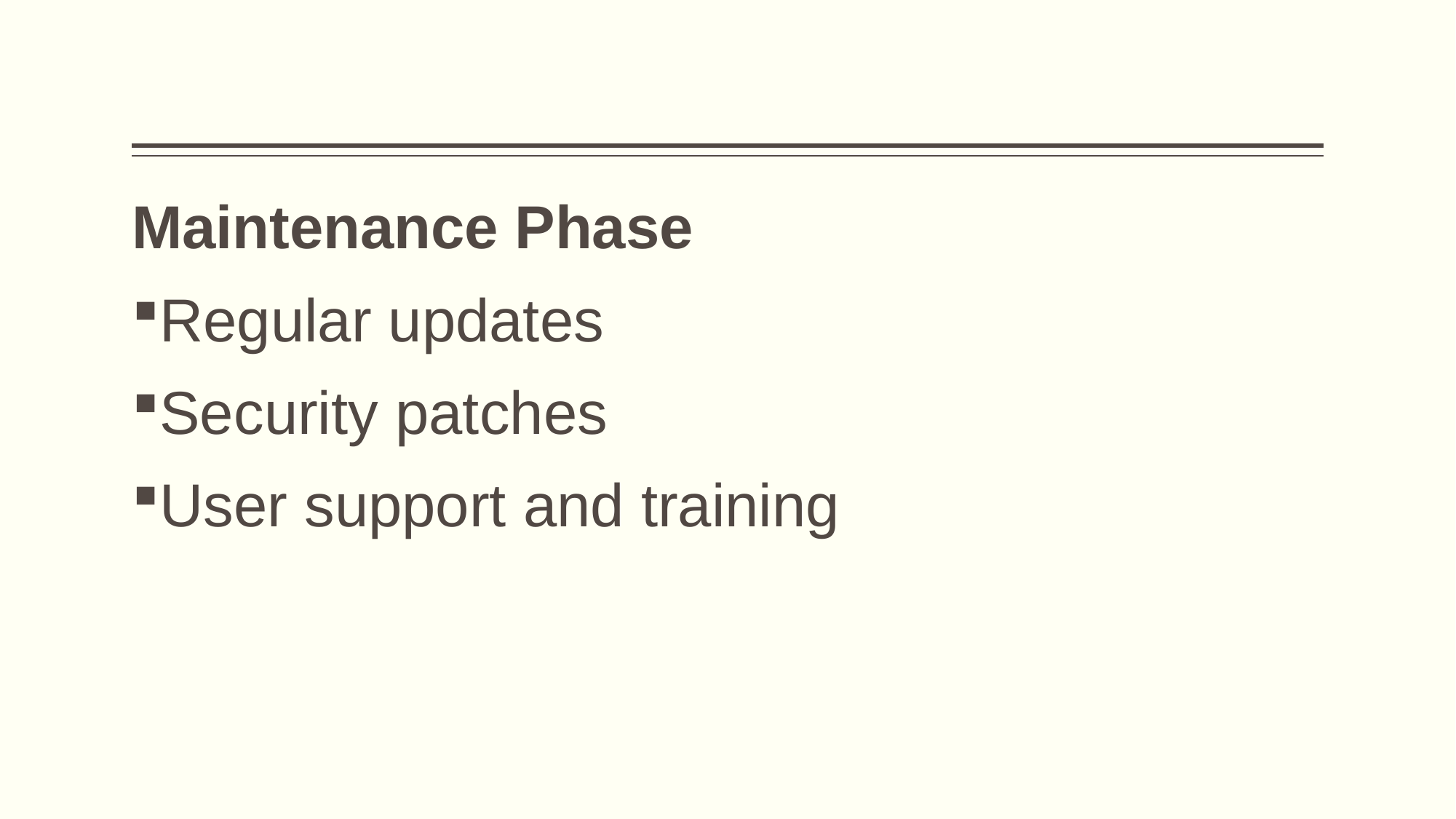

#
Maintenance Phase
Regular updates
Security patches
User support and training